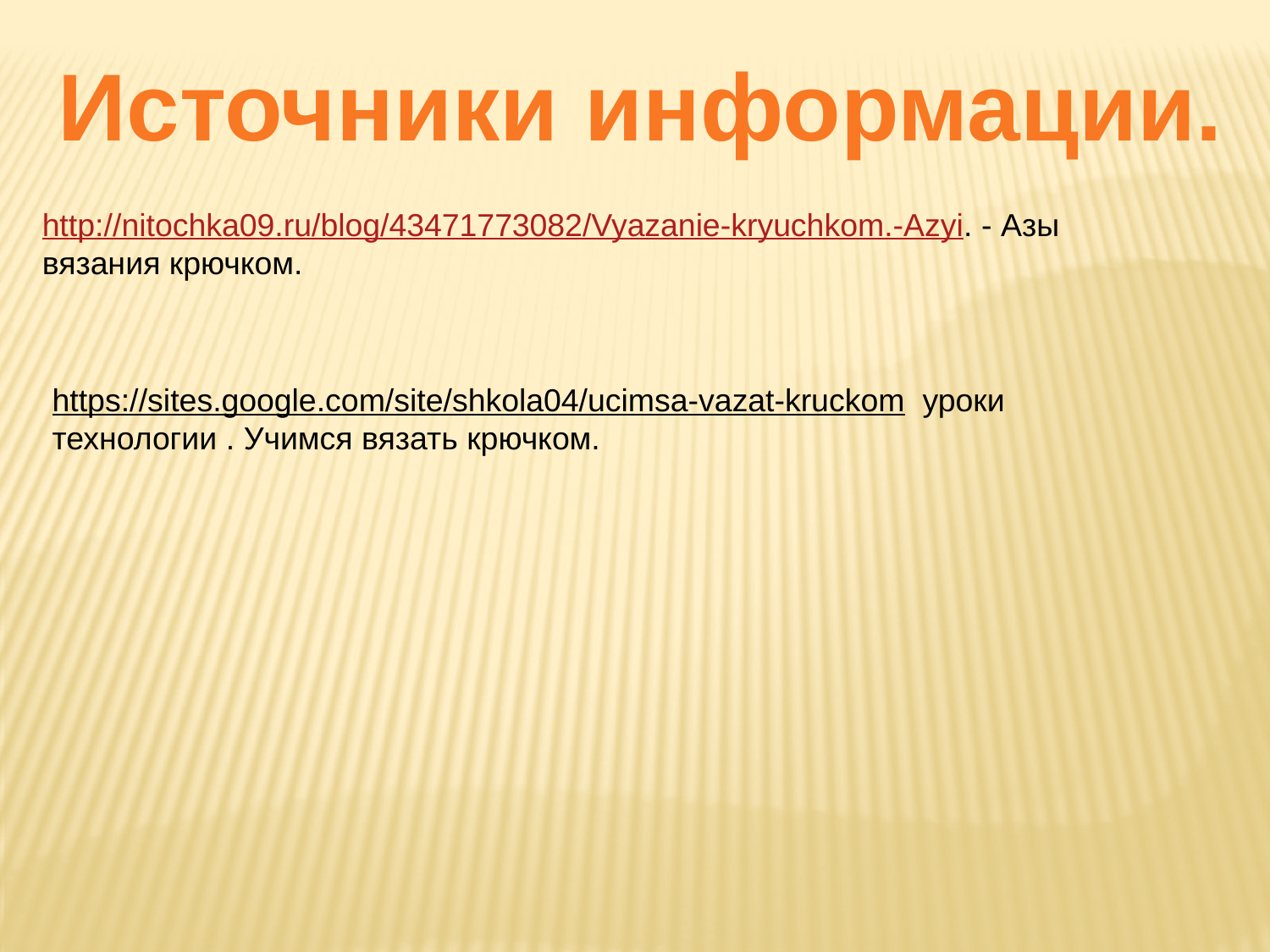

Источники информации.
http://nitochka09.ru/blog/43471773082/Vyazanie-kryuchkom.-Azyi. - Азы          вязания крючком.

https://sites.google.com/site/shkola04/ucimsa-vazat-kruckom  уроки технологии . Учимся вязать крючком.